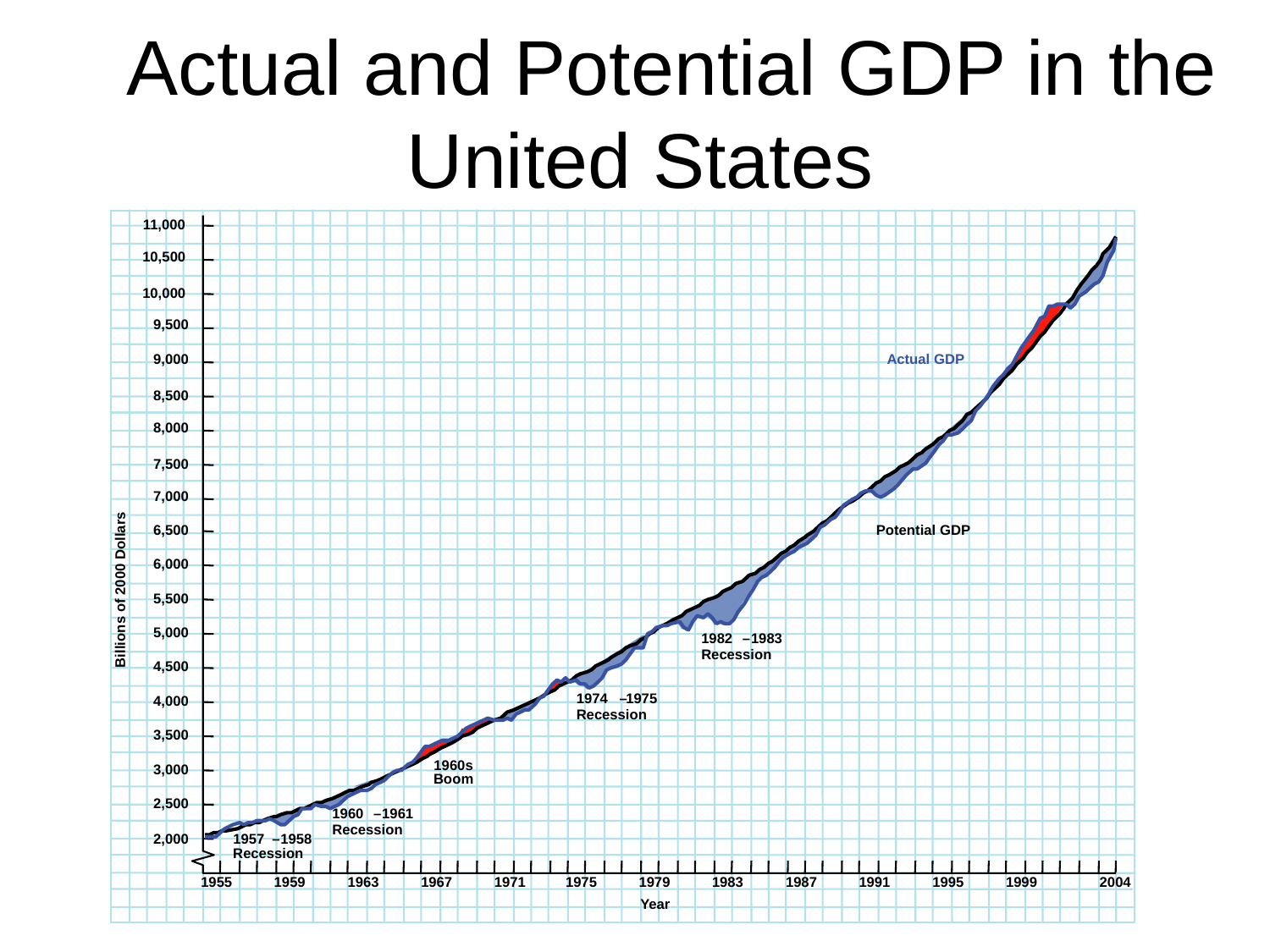

# Actual and Potential GDP in the United States

11,000

10,500

10,000

9,500

9,000
Actual GDP

8,500

8,000

7,500

7,000

6,500
Potential GDP

6,000

Billions of 2000 Dollars

5,500

5,000
1982
–
1983
Recession

4,500

1974
–
1975
Recession
4,000

3,500

1960s
Boom
3,000

2,500

1960
–
1961
Recession

2,000
1957
–
1958
Recession

1955
1959
1963
1967
1971
1975
1979
1983
1987
1991
1995
1999
2004

Year